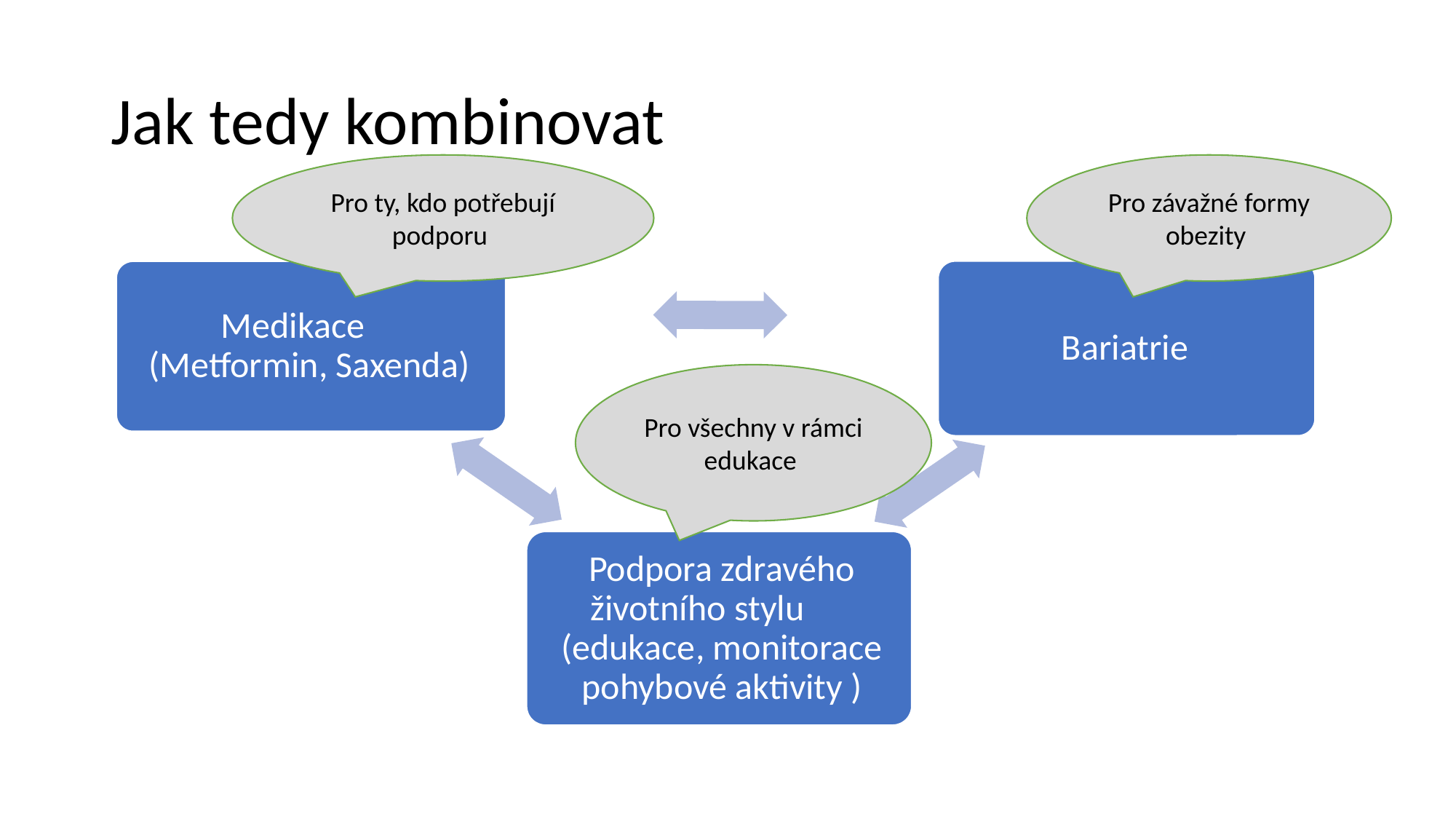

# Jak tedy kombinovat
Pro ty, kdo potřebují podporu
Pro závažné formy obezity
Podpora zdravého životního stylu       (edukace, monitorace pohybové aktivity )

Bariatrie

Medikace      (Metformin, Saxenda)

Pro všechny v rámci edukace